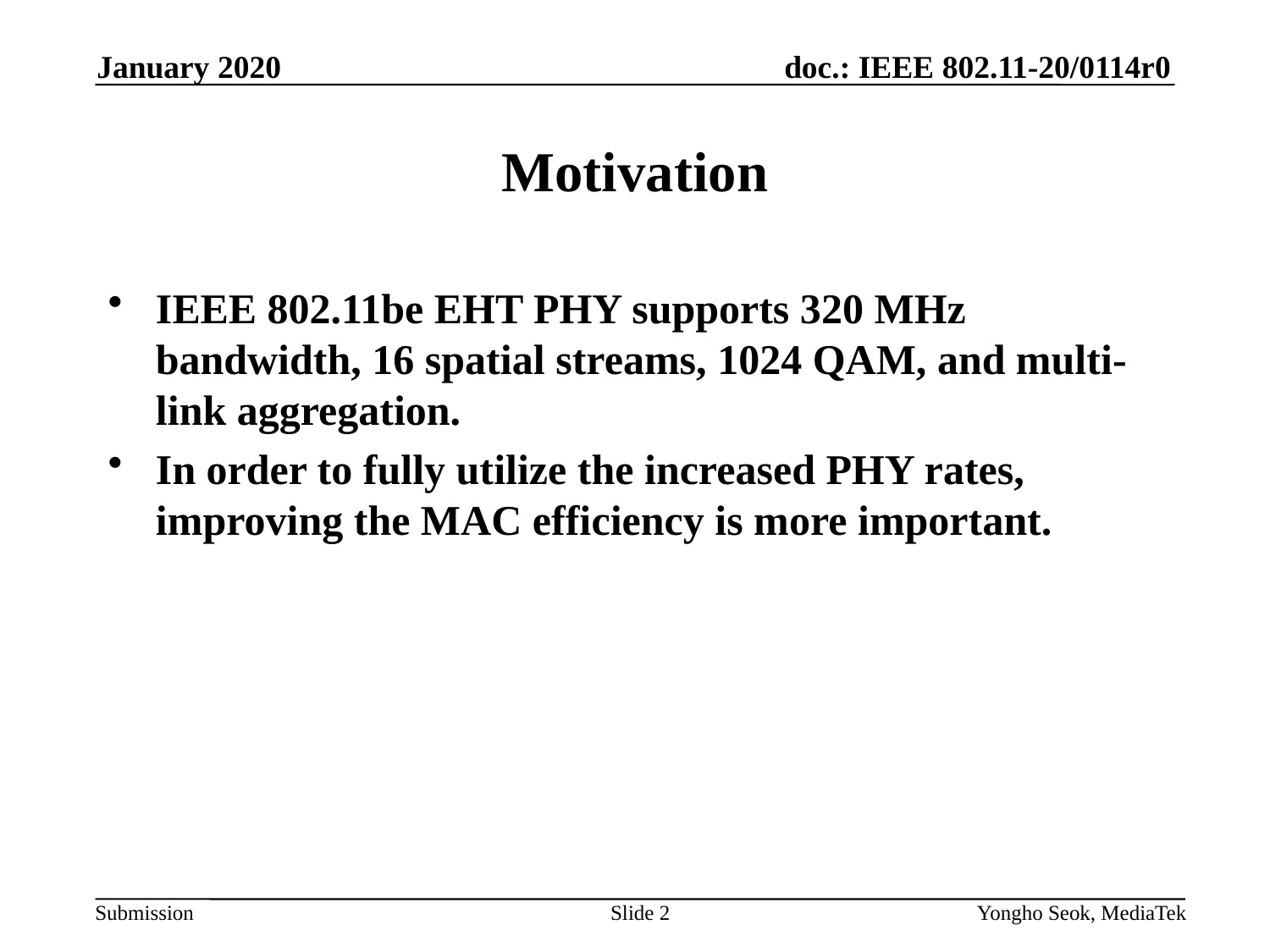

January 2020
# Motivation
IEEE 802.11be EHT PHY supports 320 MHz bandwidth, 16 spatial streams, 1024 QAM, and multi-link aggregation.
In order to fully utilize the increased PHY rates, improving the MAC efficiency is more important.
Slide 2
Yongho Seok, MediaTek